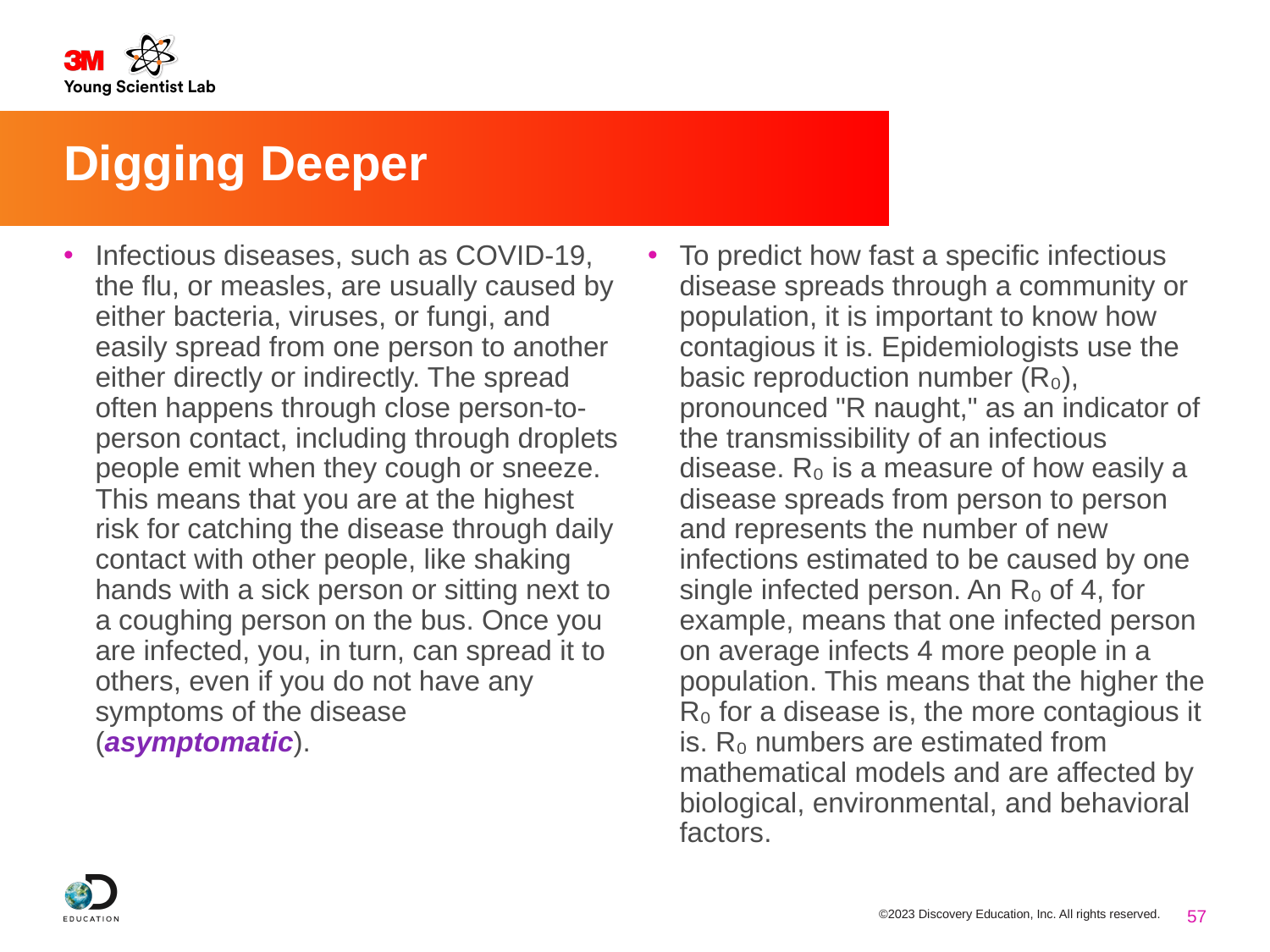

# Digging Deeper
Infectious diseases, such as COVID-19, the flu, or measles, are usually caused by either bacteria, viruses, or fungi, and easily spread from one person to another either directly or indirectly. The spread often happens through close person-to-person contact, including through droplets people emit when they cough or sneeze. This means that you are at the highest risk for catching the disease through daily contact with other people, like shaking hands with a sick person or sitting next to a coughing person on the bus. Once you are infected, you, in turn, can spread it to others, even if you do not have any symptoms of the disease (asymptomatic).
To predict how fast a specific infectious disease spreads through a community or population, it is important to know how contagious it is. Epidemiologists use the basic reproduction number (R₀), pronounced "R naught," as an indicator of the transmissibility of an infectious disease. R₀ is a measure of how easily a disease spreads from person to person and represents the number of new infections estimated to be caused by one single infected person. An R₀ of 4, for example, means that one infected person on average infects 4 more people in a population. This means that the higher the R₀ for a disease is, the more contagious it is. R₀ numbers are estimated from mathematical models and are affected by biological, environmental, and behavioral factors.